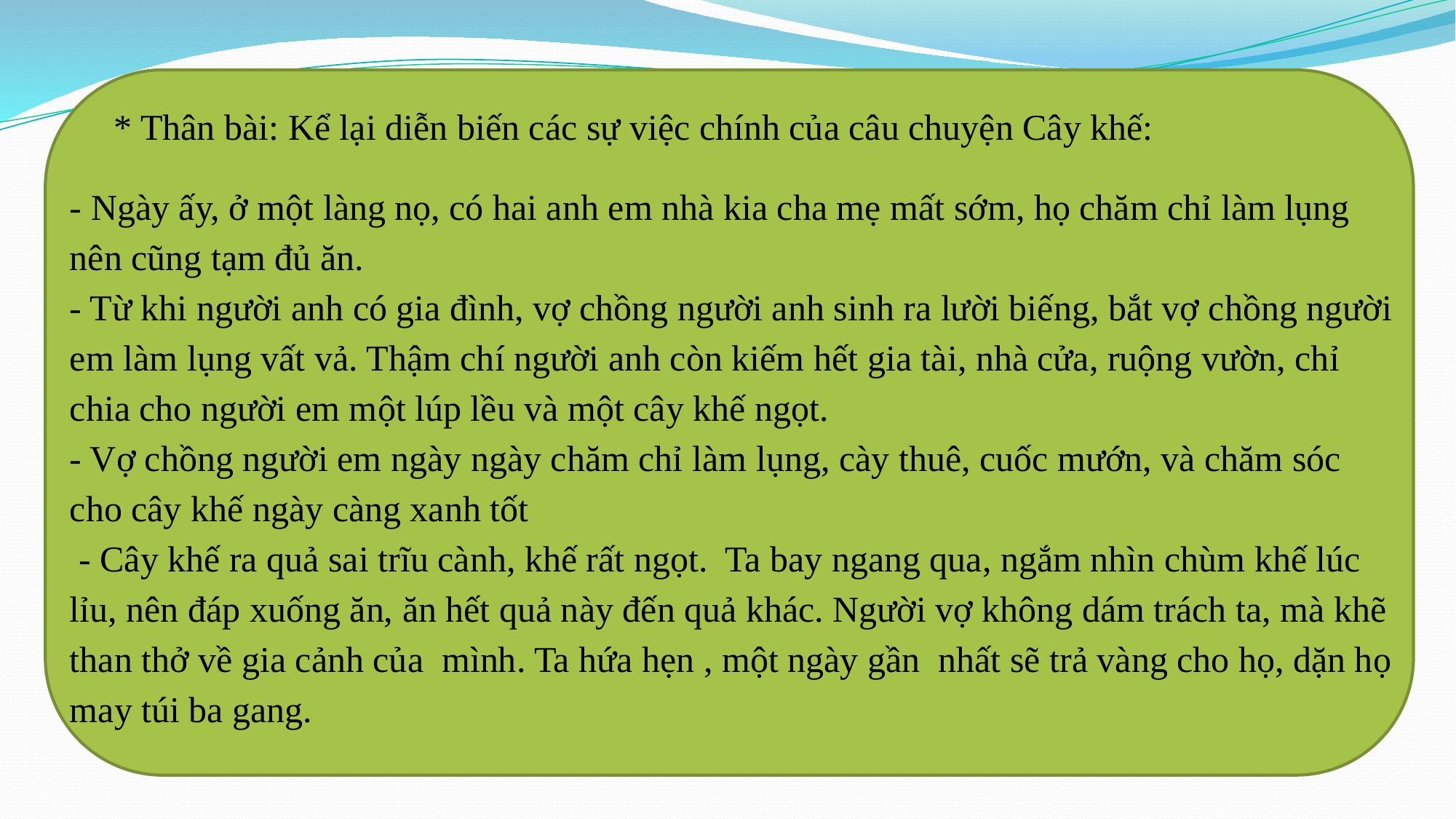

* Thân bài: Kể lại diễn biến các sự việc chính của câu chuyện Cây khế:
- Ngày ấy, ở một làng nọ, có hai anh em nhà kia cha mẹ mất sớm, họ chăm chỉ làm lụng nên cũng tạm đủ ăn.
- Từ khi người anh có gia đình, vợ chồng người anh sinh ra lười biếng, bắt vợ chồng người em làm lụng vất vả. Thậm chí người anh còn kiếm hết gia tài, nhà cửa, ruộng vườn, chỉ chia cho người em một lúp lều và một cây khế ngọt.
- Vợ chồng người em ngày ngày chăm chỉ làm lụng, cày thuê, cuốc mướn, và chăm sóc cho cây khế ngày càng xanh tốt
 - Cây khế ra quả sai trĩu cành, khế rất ngọt.  Ta bay ngang qua, ngắm nhìn chùm khế lúc lỉu, nên đáp xuống ăn, ăn hết quả này đến quả khác. Người vợ không dám trách ta, mà khẽ than thở về gia cảnh của  mình. Ta hứa hẹn , một ngày gần  nhất sẽ trả vàng cho họ, dặn họ may túi ba gang.